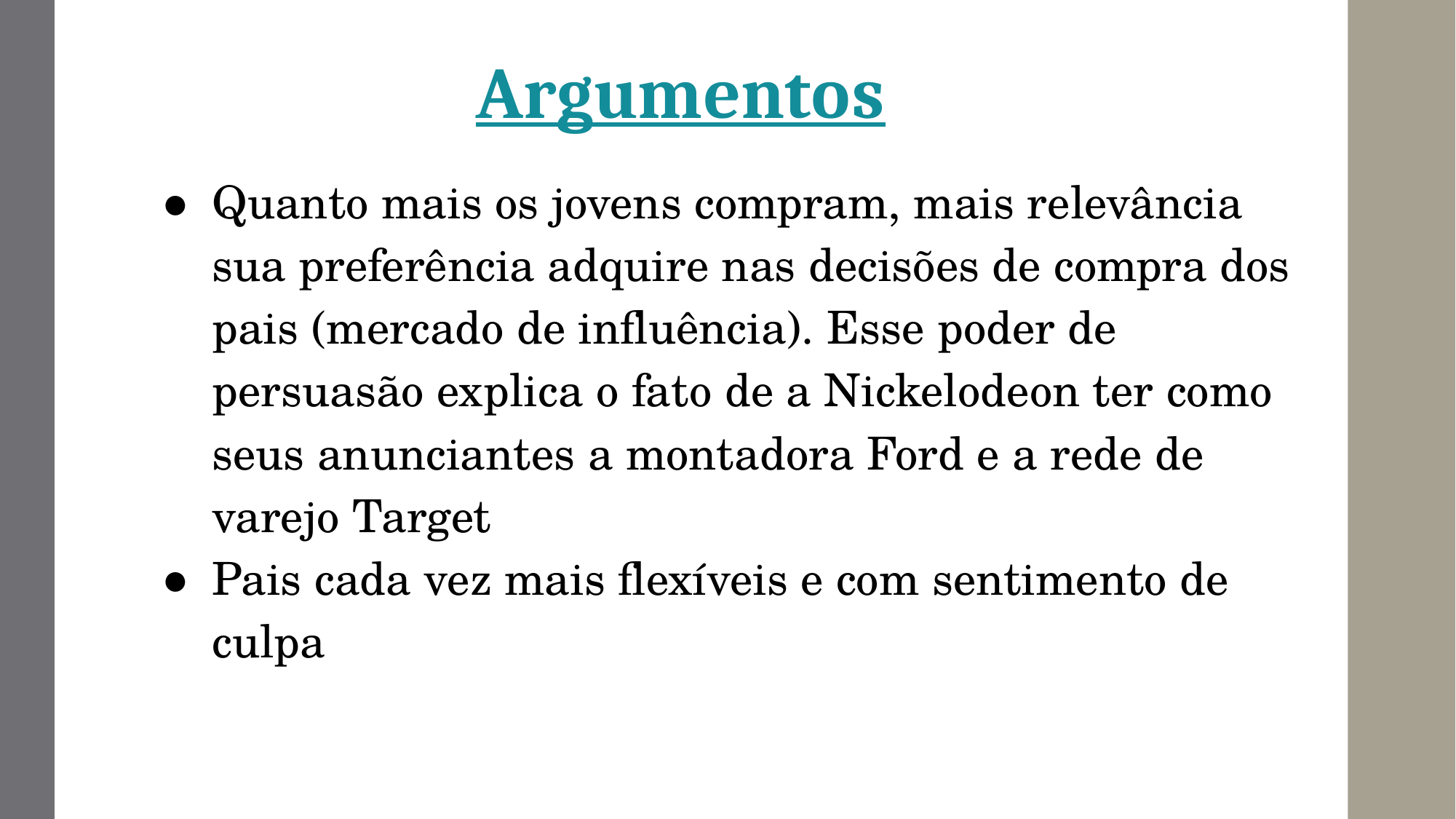

Argumentos

Quanto mais os jovens compram, mais relevância sua preferência adquire nas decisões de compra dos pais (mercado de influência). Esse poder de persuasão explica o fato de a Nickelodeon ter como seus anunciantes a montadora Ford e a rede de varejo Target
Pais cada vez mais flexíveis e com sentimento de culpa